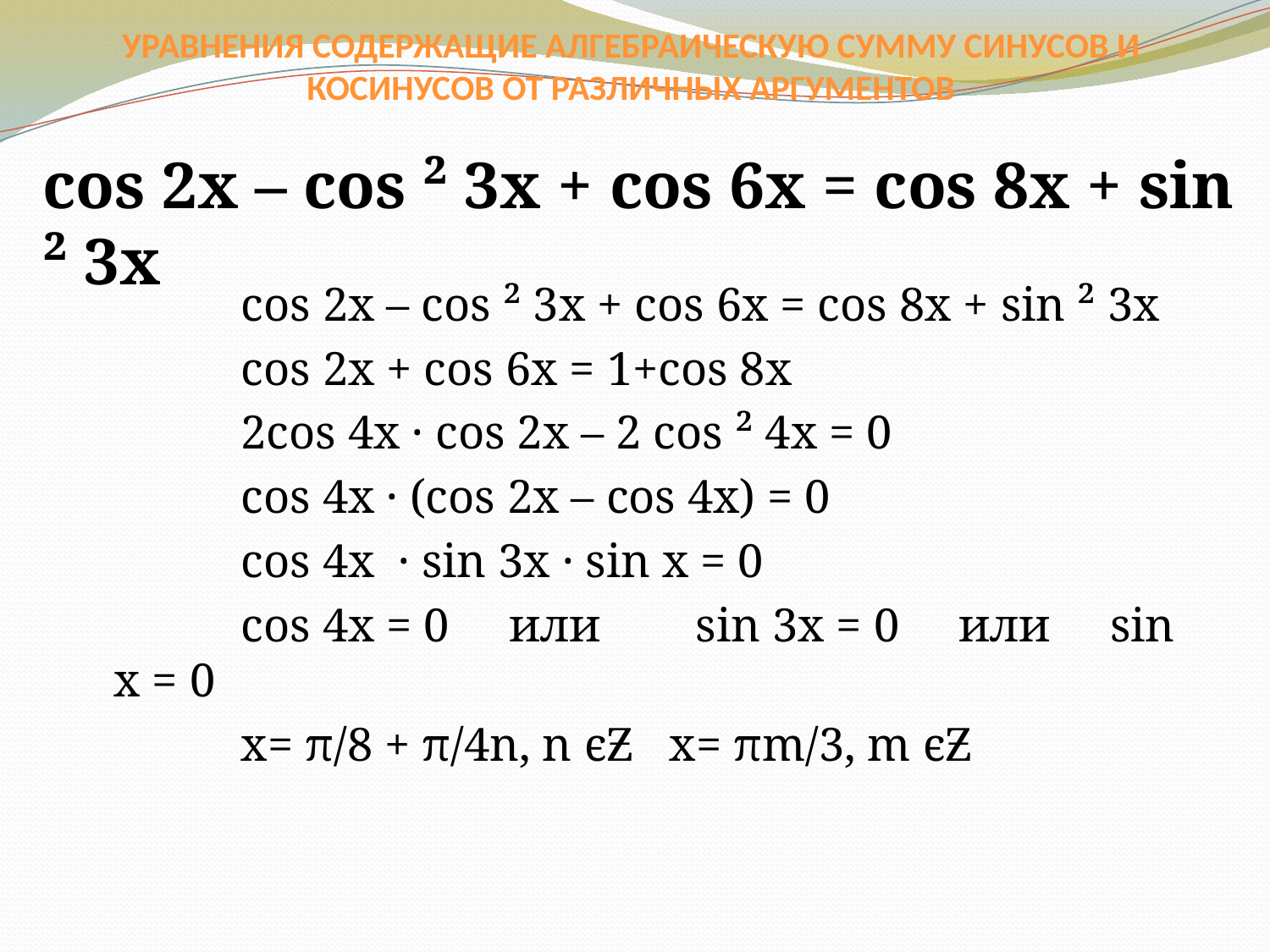

# УРАВНЕНИЯ СОДЕРЖАЩИЕ АЛГЕБРАИЧЕСКУЮ СУММУ СИНУСОВ И КОСИНУСОВ ОТ РАЗЛИЧНЫХ АРГУМЕНТОВ
cos 2x – cos ² 3x + cos 6x = cos 8x + sin ² 3x
		cos 2x – cos ² 3x + cos 6x = cos 8x + sin ² 3x
		cos 2x + cos 6x = 1+cos 8x
		2cos 4x · cos 2x – 2 cos ² 4x = 0
		cos 4x · (cos 2x – cos 4x) = 0
		cos 4x  · sin 3x · sin x = 0
		cos 4x = 0     или        sin 3x = 0     или     sin x = 0
		x= π/8 + π/4n, n ϵƵ   x= πm/3, m ϵƵ